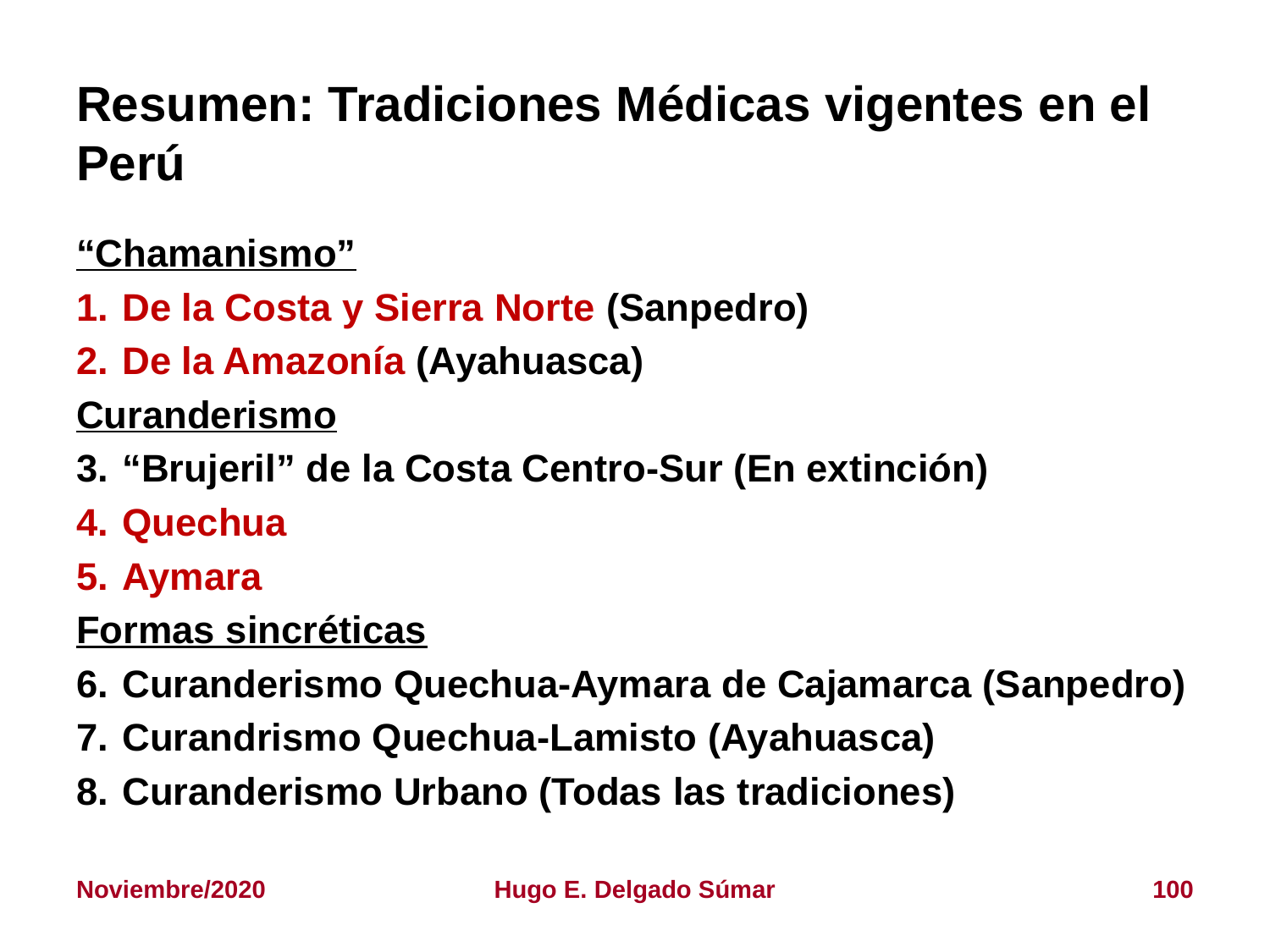

# Resumen: Tradiciones Médicas vigentes en el Perú
“Chamanismo”
De la Costa y Sierra Norte (Sanpedro)
De la Amazonía (Ayahuasca)
Curanderismo
3. 	“Brujeril” de la Costa Centro-Sur (En extinción)
4. 	Quechua
5. 	Aymara
Formas sincréticas
6. 	Curanderismo Quechua-Aymara de Cajamarca (Sanpedro)
7. 	Curandrismo Quechua-Lamisto (Ayahuasca)
8. 	Curanderismo Urbano (Todas las tradiciones)

Noviembre/2020
Hugo E. Delgado Súmar
100